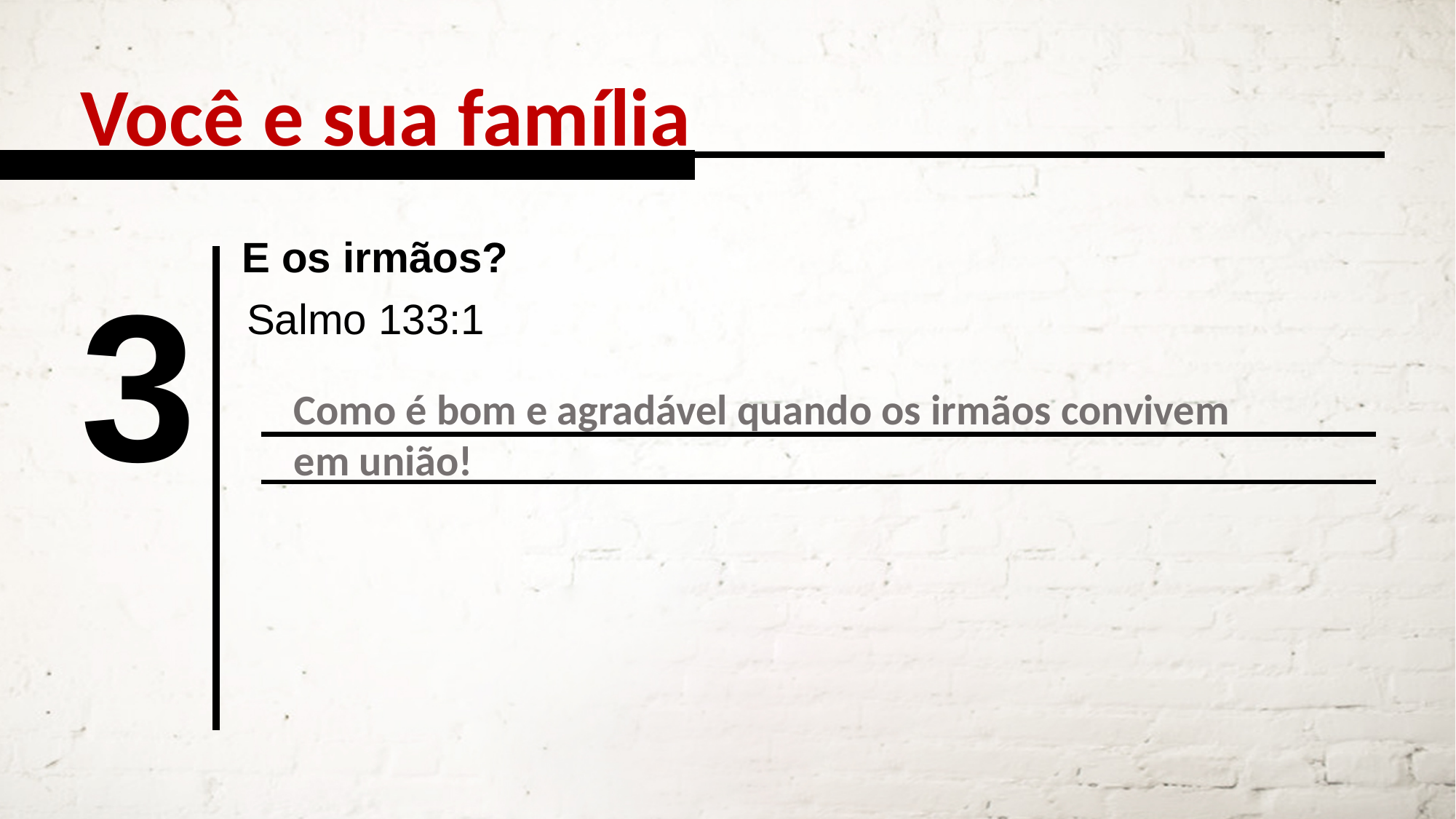

Você e sua família

E os irmãos?
3
Salmo 133:1
Como é bom e agradável quando os irmãos convivem
em união!